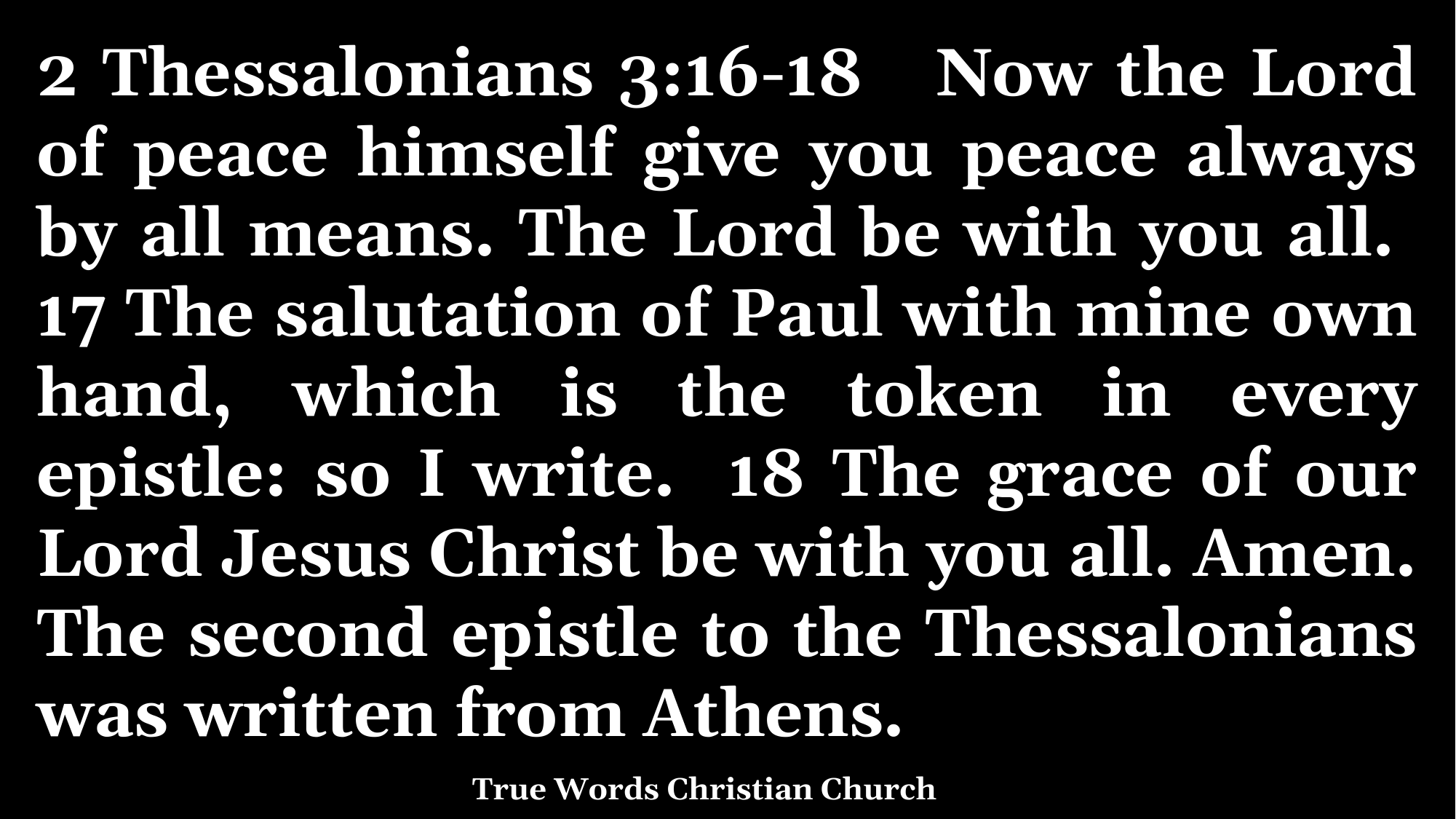

2 Thessalonians 3:16-18   Now the Lord of peace himself give you peace always by all means. The Lord be with you all.  17 The salutation of Paul with mine own hand, which is the token in every epistle: so I write.  18 The grace of our Lord Jesus Christ be with you all. Amen. The second epistle to the Thessalonians was written from Athens.
True Words Christian Church